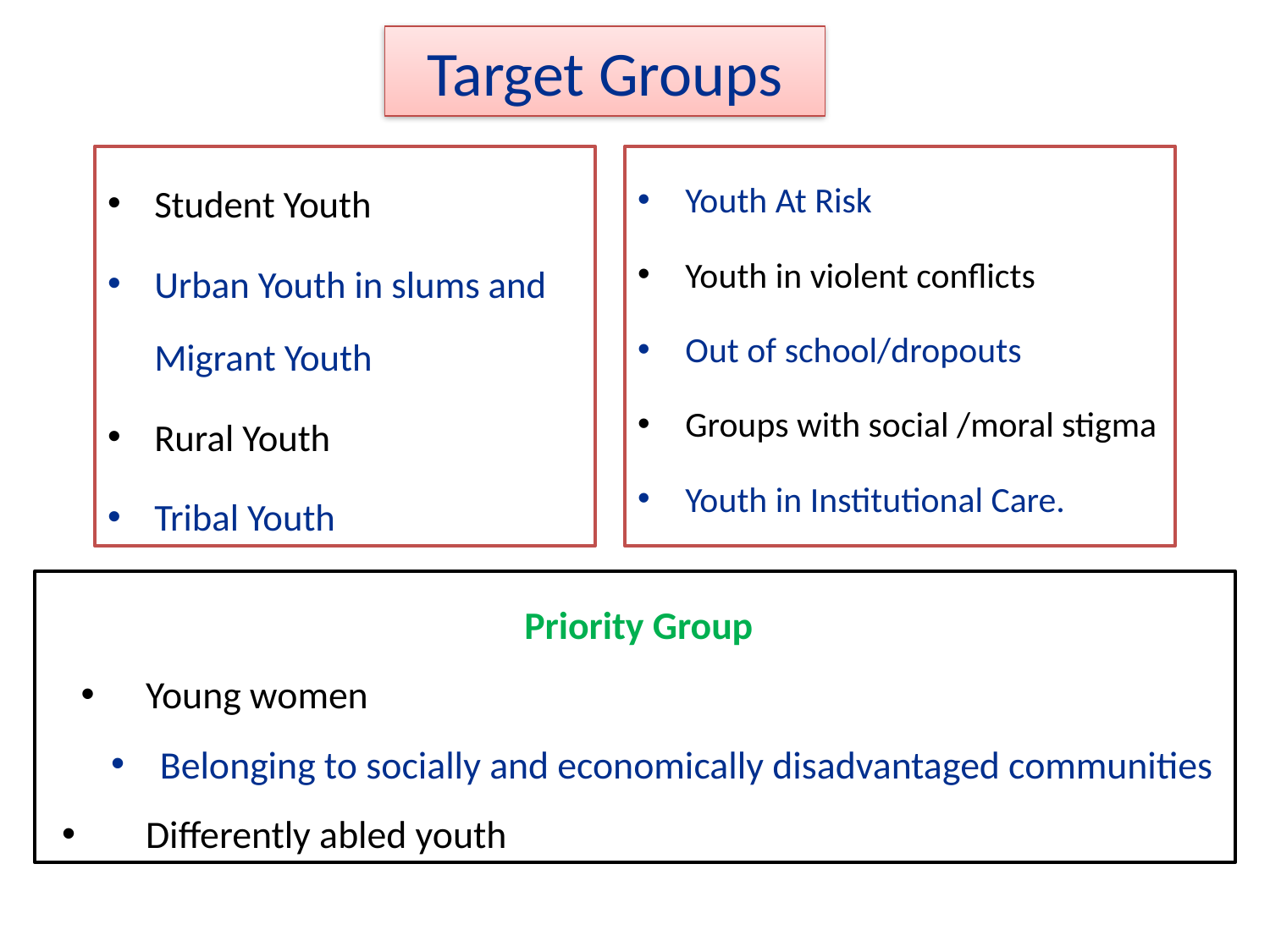

# Target Groups
Youth At Risk
Youth in violent conflicts
Out of school/dropouts
Groups with social /moral stigma
Youth in Institutional Care.
Student Youth
Urban Youth in slums and Migrant Youth
Rural Youth
Tribal Youth

 Priority Group
    Young women
Belonging to socially and economically disadvantaged communities
    Differently abled youth